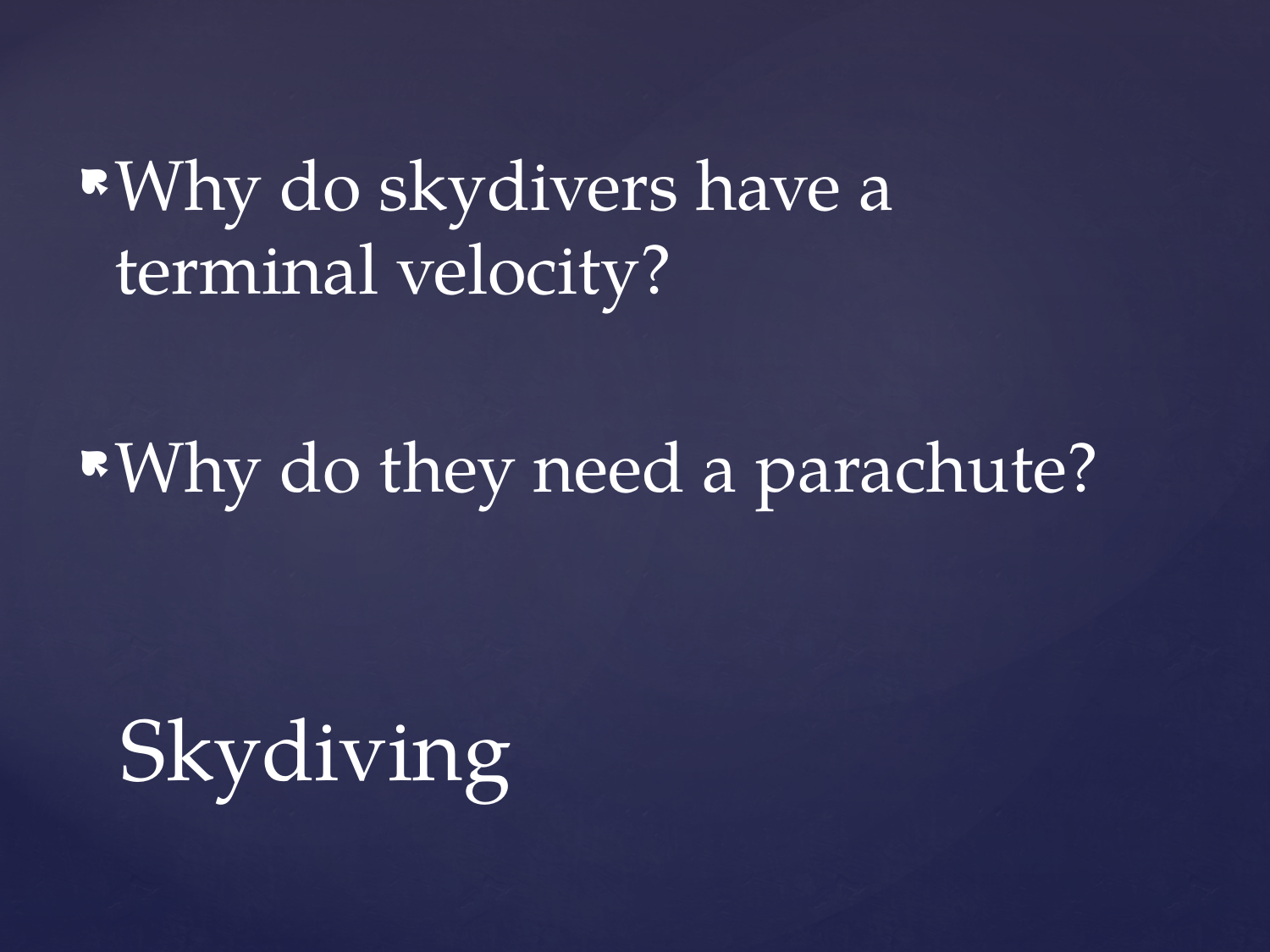

Why do skydivers have a terminal velocity?

Why do they need a parachute?
# Skydiving